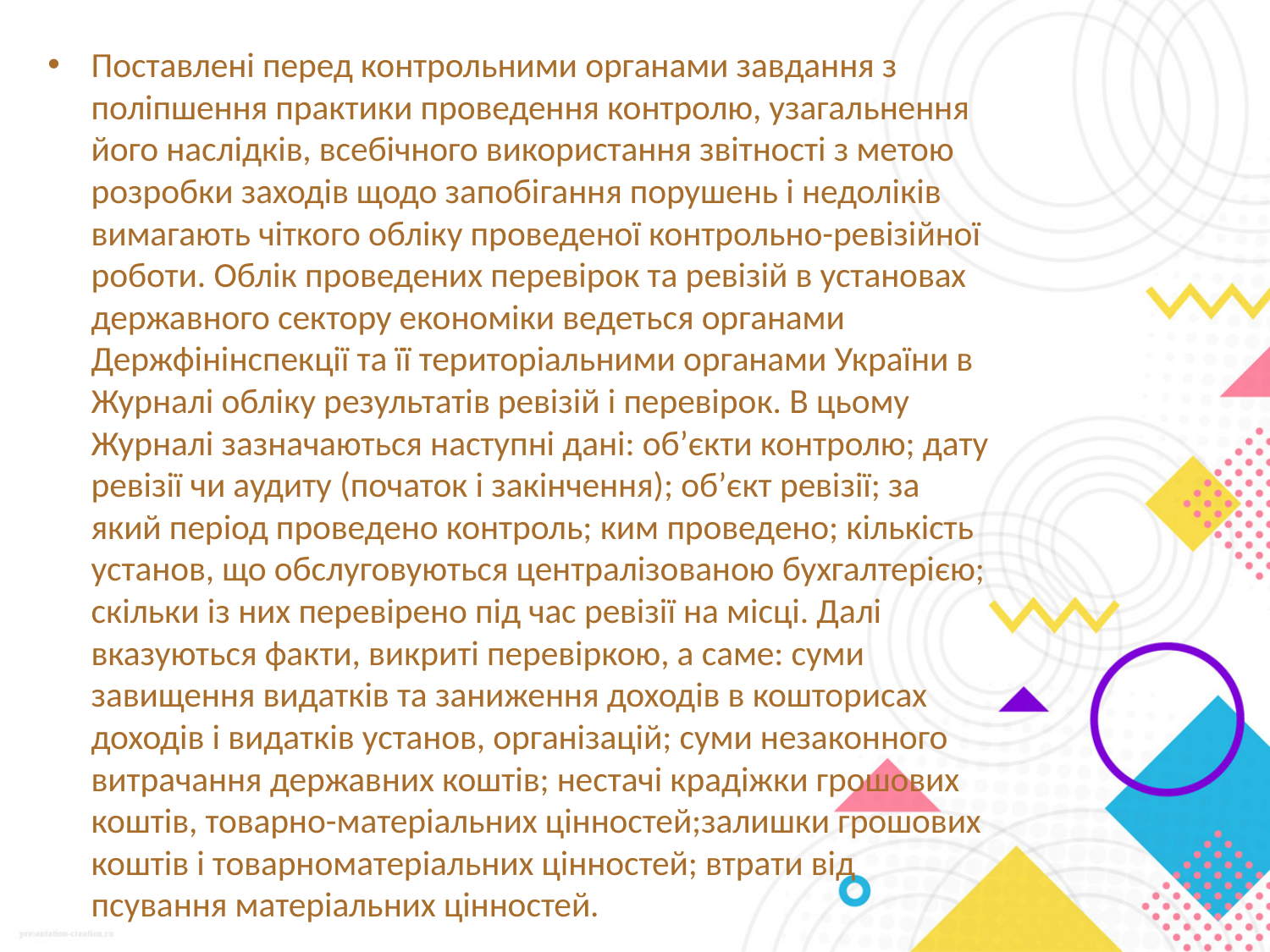

Поставлені перед контрольними органами завдання з поліпшення практики проведення контролю, узагальнення його наслідків, всебічного використання звітності з метою розробки заходів щодо запобігання порушень і недоліків вимагають чіткого обліку проведеної контрольно-ревізійної роботи. Облік проведених перевірок та ревізій в установах державного сектору економіки ведеться органами Держфінінспекції та її територіальними органами України в Журналі обліку результатів ревізій і перевірок. В цьому Журналі зазначаються наступні дані: об’єкти контролю; дату ревізії чи аудиту (початок і закінчення); об’єкт ревізії; за який період проведено контроль; ким проведено; кількість установ, що обслуговуються централізованою бухгалтерією; скільки із них перевірено під час ревізії на місці. Далі вказуються факти, викриті перевіркою, а саме: суми завищення видатків та заниження доходів в кошторисах доходів і видатків установ, організацій; суми незаконного витрачання державних коштів; нестачі крадіжки грошових коштів, товарно-матеріальних цінностей;залишки грошових коштів і товарноматеріальних цінностей; втрати від псування матеріальних цінностей.